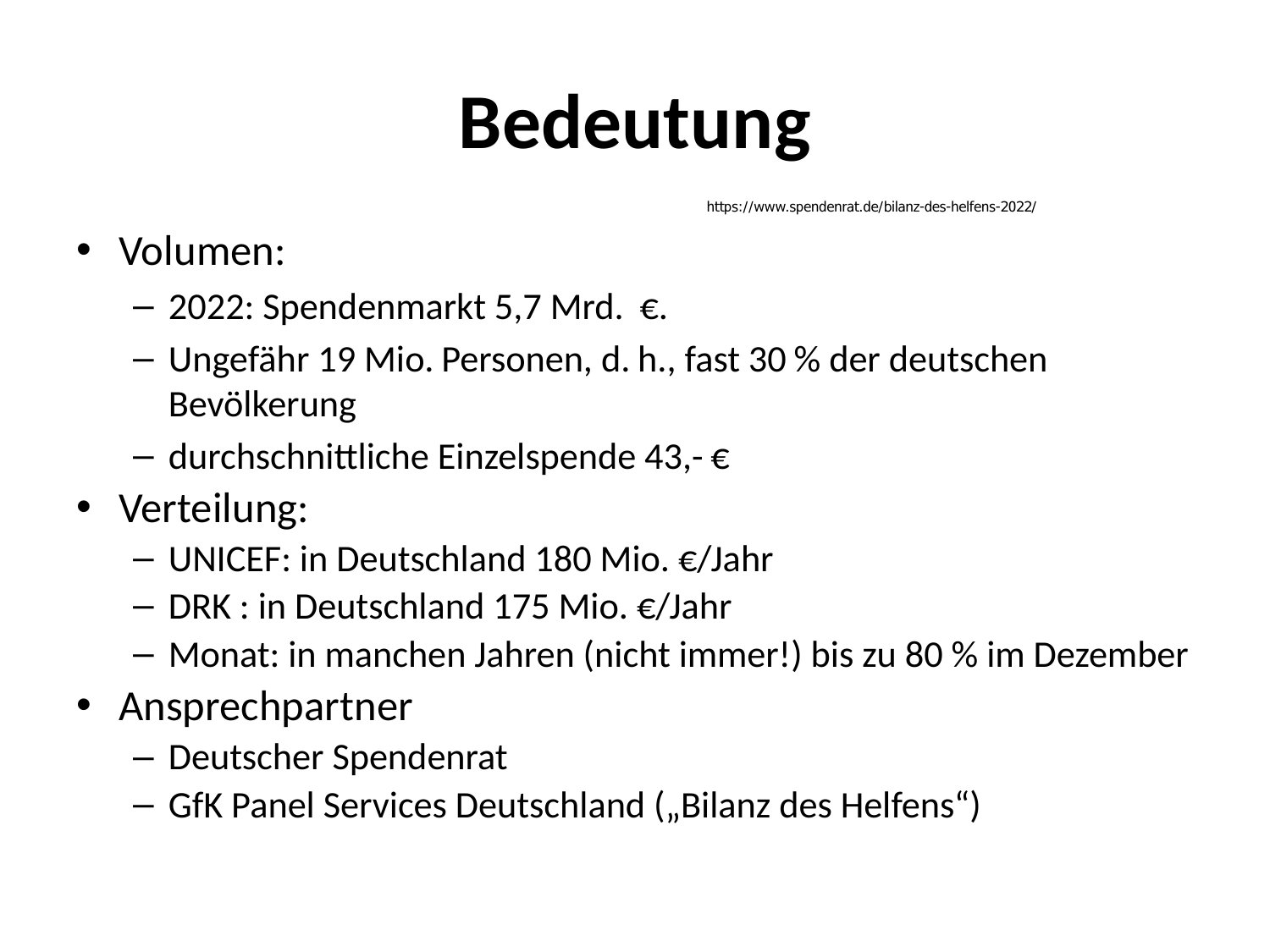

# Bedeutung
https://www.spendenrat.de/bilanz-des-helfens-2022/
Volumen:
2022: Spendenmarkt 5,7 Mrd.  €.
Ungefähr 19 Mio. Personen, d. h., fast 30 % der deutschen Bevölkerung
durchschnittliche Einzelspende 43,- €
Verteilung:
UNICEF: in Deutschland 180 Mio. €/Jahr
DRK : in Deutschland 175 Mio. €/Jahr
Monat: in manchen Jahren (nicht immer!) bis zu 80 % im Dezember
Ansprechpartner
Deutscher Spendenrat
GfK Panel Services Deutschland („Bilanz des Helfens“)